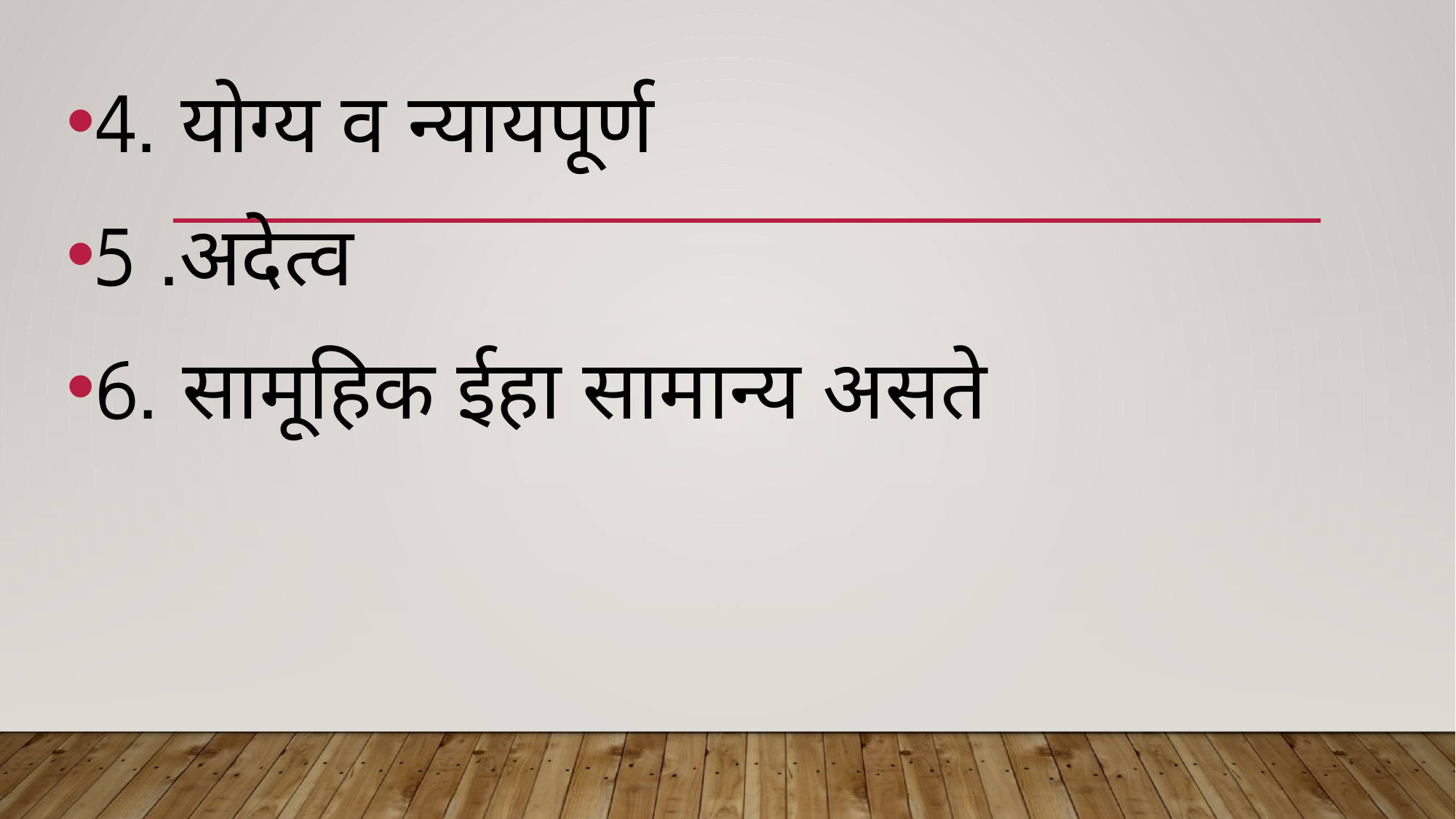

4. योग्य व न्यायपूर्ण
5 .अदेत्व
6. सामूहिक ईहा सामान्य असते